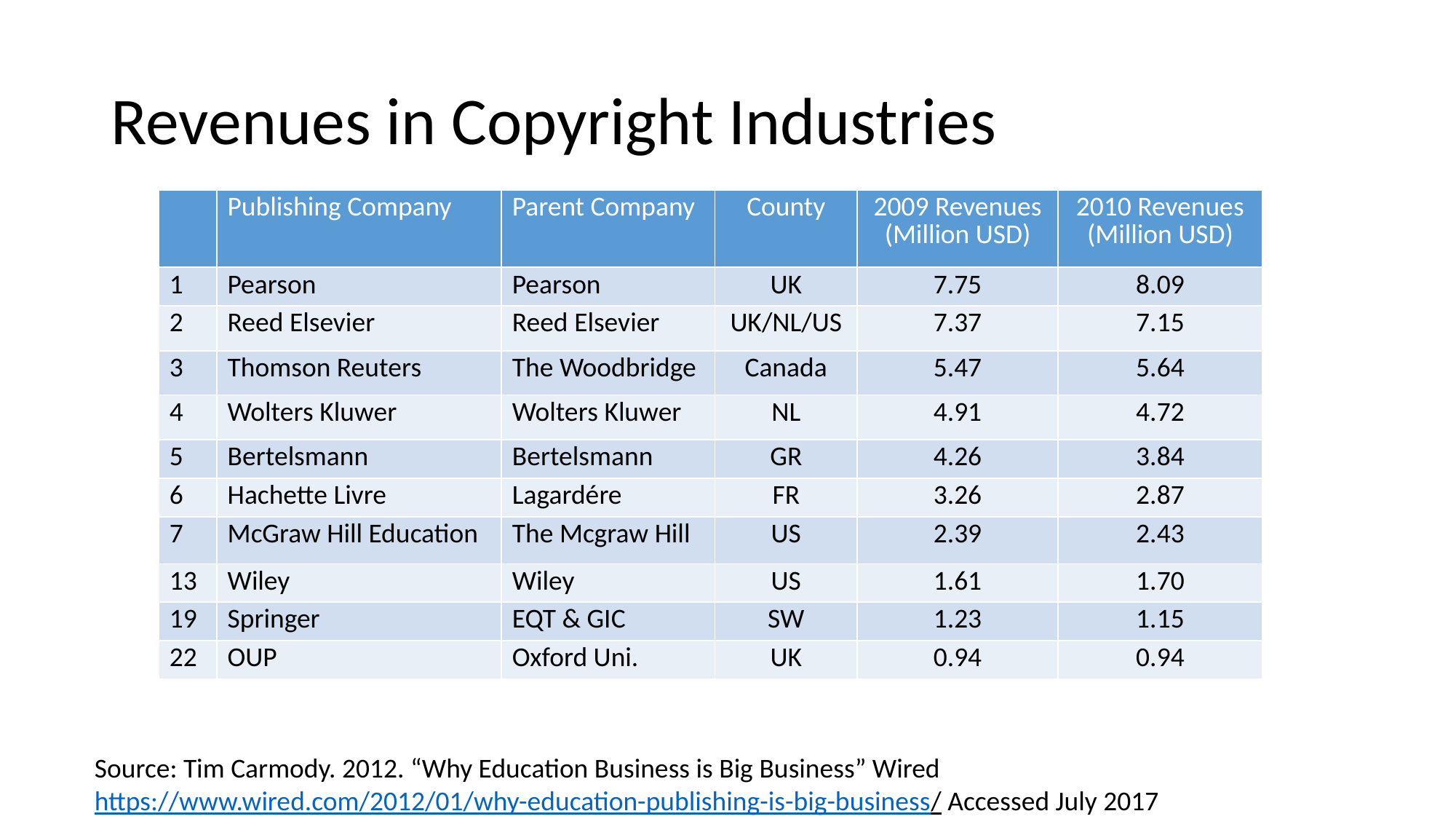

# Revenues in Copyright Industries
|  | Publishing Company | Parent Company | County | 2009 Revenues (Million USD) | 2010 Revenues (Million USD) |
| --- | --- | --- | --- | --- | --- |
| 1 | Pearson | Pearson | UK | 7.75 | 8.09 |
| 2 | Reed Elsevier | Reed Elsevier | UK/NL/US | 7.37 | 7.15 |
| 3 | Thomson Reuters | The Woodbridge | Canada | 5.47 | 5.64 |
| 4 | Wolters Kluwer | Wolters Kluwer | NL | 4.91 | 4.72 |
| 5 | Bertelsmann | Bertelsmann | GR | 4.26 | 3.84 |
| 6 | Hachette Livre | Lagardére | FR | 3.26 | 2.87 |
| 7 | McGraw Hill Education | The Mcgraw Hill | US | 2.39 | 2.43 |
| 13 | Wiley | Wiley | US | 1.61 | 1.70 |
| 19 | Springer | EQT & GIC | SW | 1.23 | 1.15 |
| 22 | OUP | Oxford Uni. | UK | 0.94 | 0.94 |
Source: Tim Carmody. 2012. “Why Education Business is Big Business” Wired https://www.wired.com/2012/01/why-education-publishing-is-big-business/ Accessed July 2017